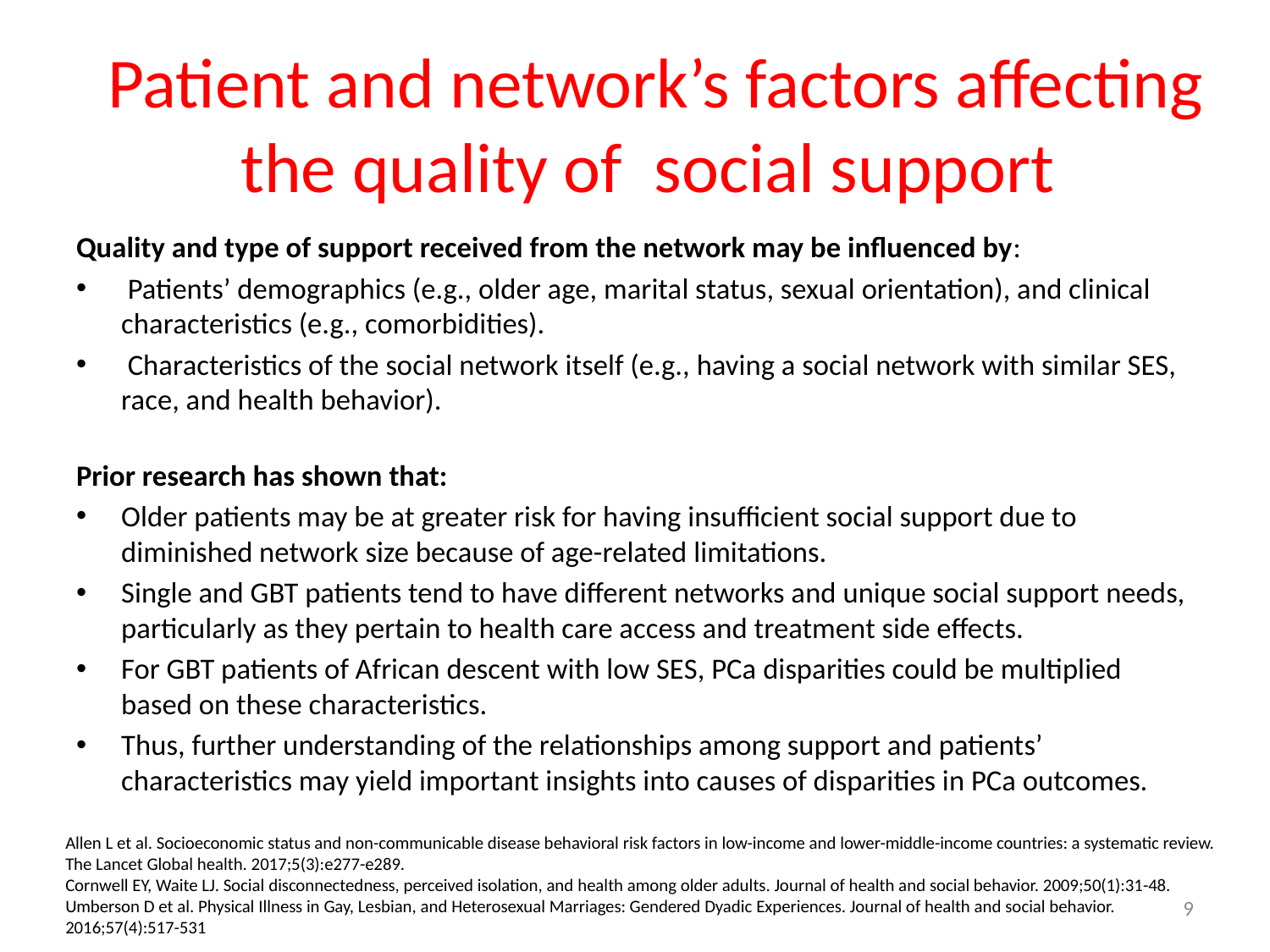

Patient and network’s factors affecting the quality of  social support
Quality and type of support received from the network may be influenced by:
 Patients’ demographics (e.g., older age, marital status, sexual orientation), and clinical characteristics (e.g., comorbidities).
 Characteristics of the social network itself (e.g., having a social network with similar SES, race, and health behavior).

Prior research has shown that:
Older patients may be at greater risk for having insufficient social support due to diminished network size because of age-related limitations.
Single and GBT patients tend to have different networks and unique social support needs, particularly as they pertain to health care access and treatment side effects.
For GBT patients of African descent with low SES, PCa disparities could be multiplied based on these characteristics.
Thus, further understanding of the relationships among support and patients’ characteristics may yield important insights into causes of disparities in PCa outcomes.

Allen L et al. Socioeconomic status and non-communicable disease behavioral risk factors in low-income and lower-middle-income countries: a systematic review. The Lancet Global health. 2017;5(3):e277-e289.
Cornwell EY, Waite LJ. Social disconnectedness, perceived isolation, and health among older adults. Journal of health and social behavior. 2009;50(1):31-48.
Umberson D et al. Physical Illness in Gay, Lesbian, and Heterosexual Marriages: Gendered Dyadic Experiences. Journal of health and social behavior. 2016;57(4):517-531
9